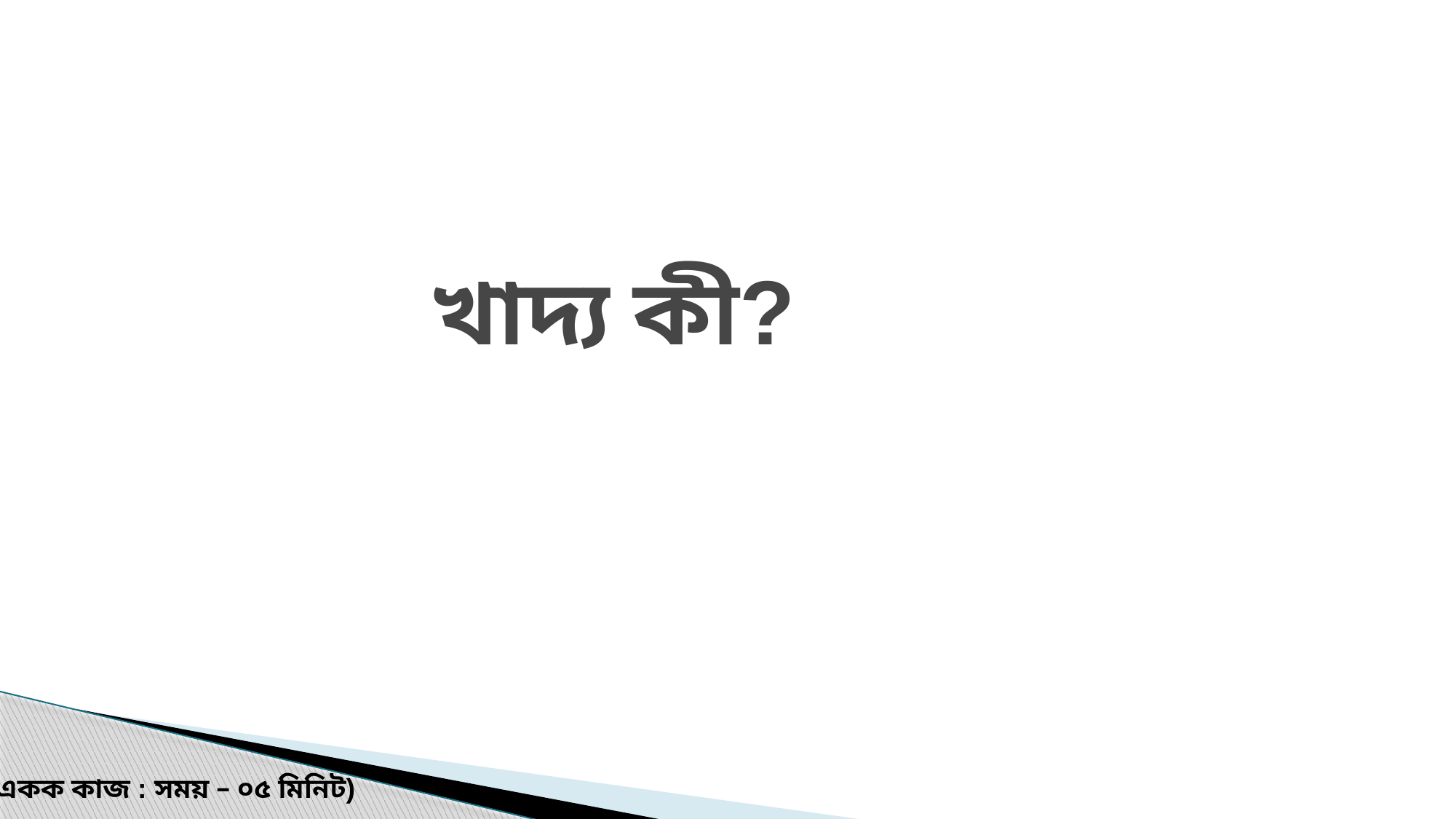

# খাদ্য কী?
 (একক কাজ : সময় – ০৫ মিনিট)